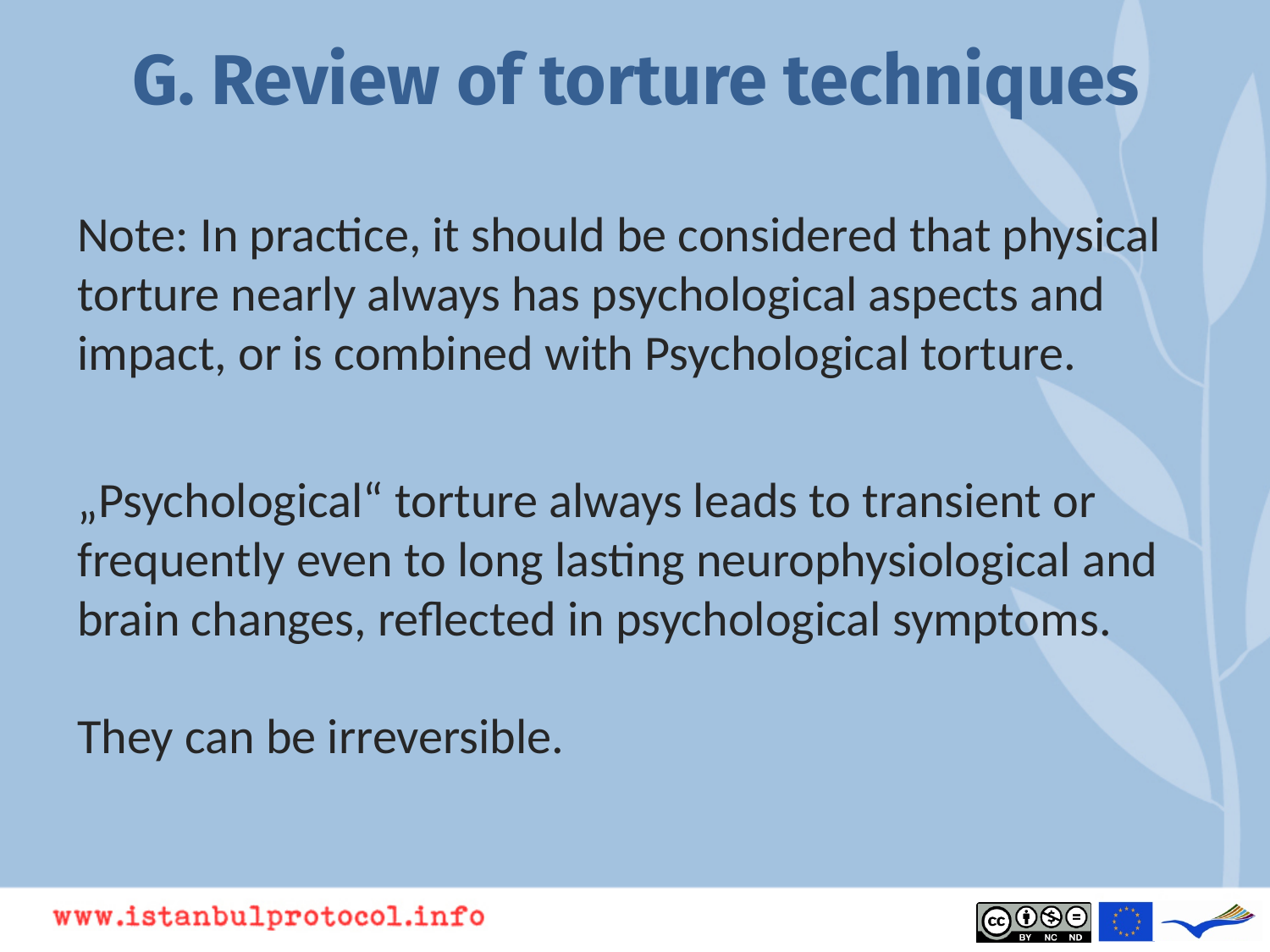

# G. Review of torture techniques
Note: In practice, it should be considered that physical torture nearly always has psychological aspects and impact, or is combined with Psychological torture.

„Psychological“ torture always leads to transient or frequently even to long lasting neurophysiological and brain changes, reflected in psychological symptoms.
They can be irreversible.